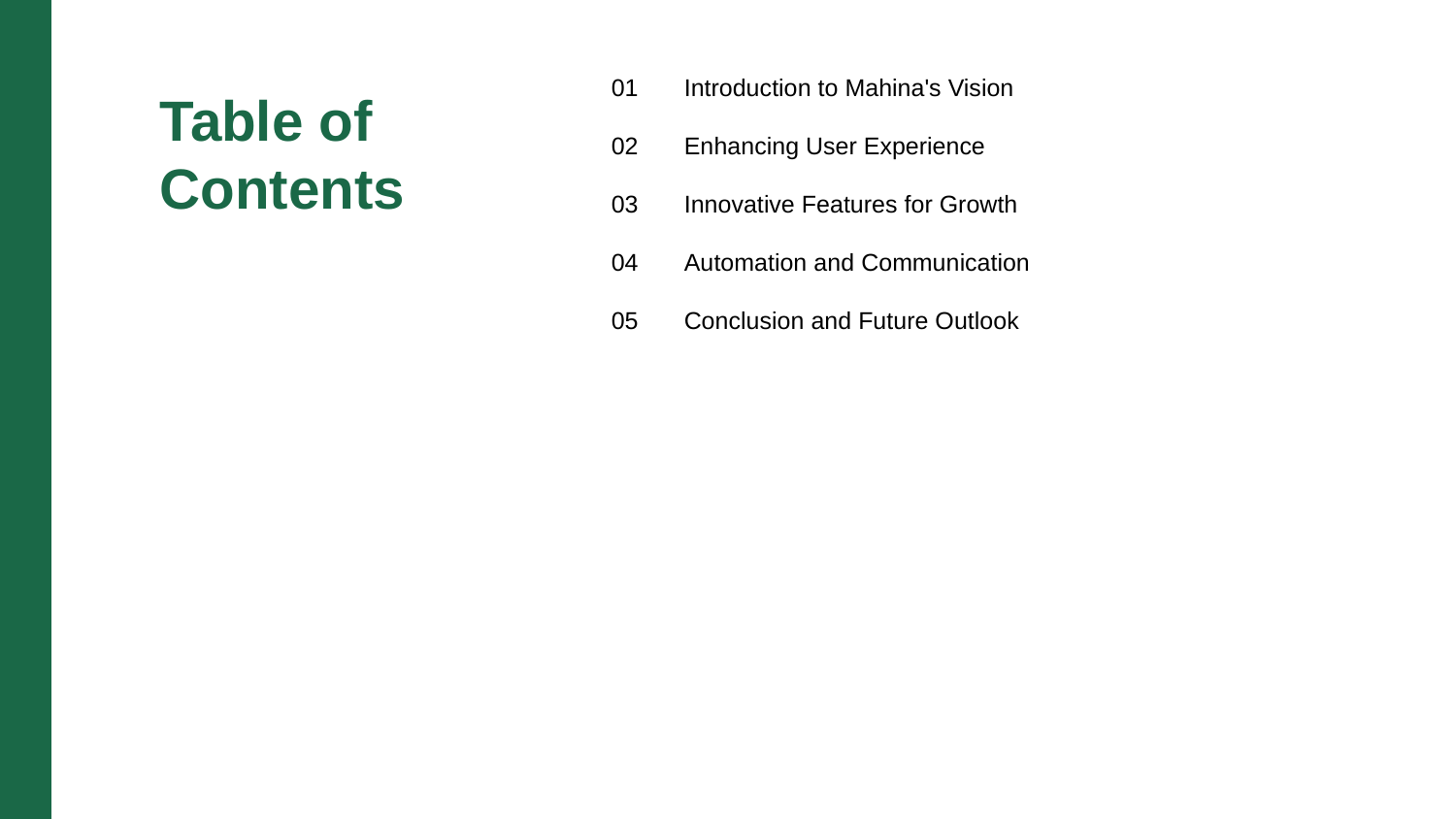

01
Introduction to Mahina's Vision
Table of Contents
02
Enhancing User Experience
03
Innovative Features for Growth
04
Automation and Communication
05
Conclusion and Future Outlook